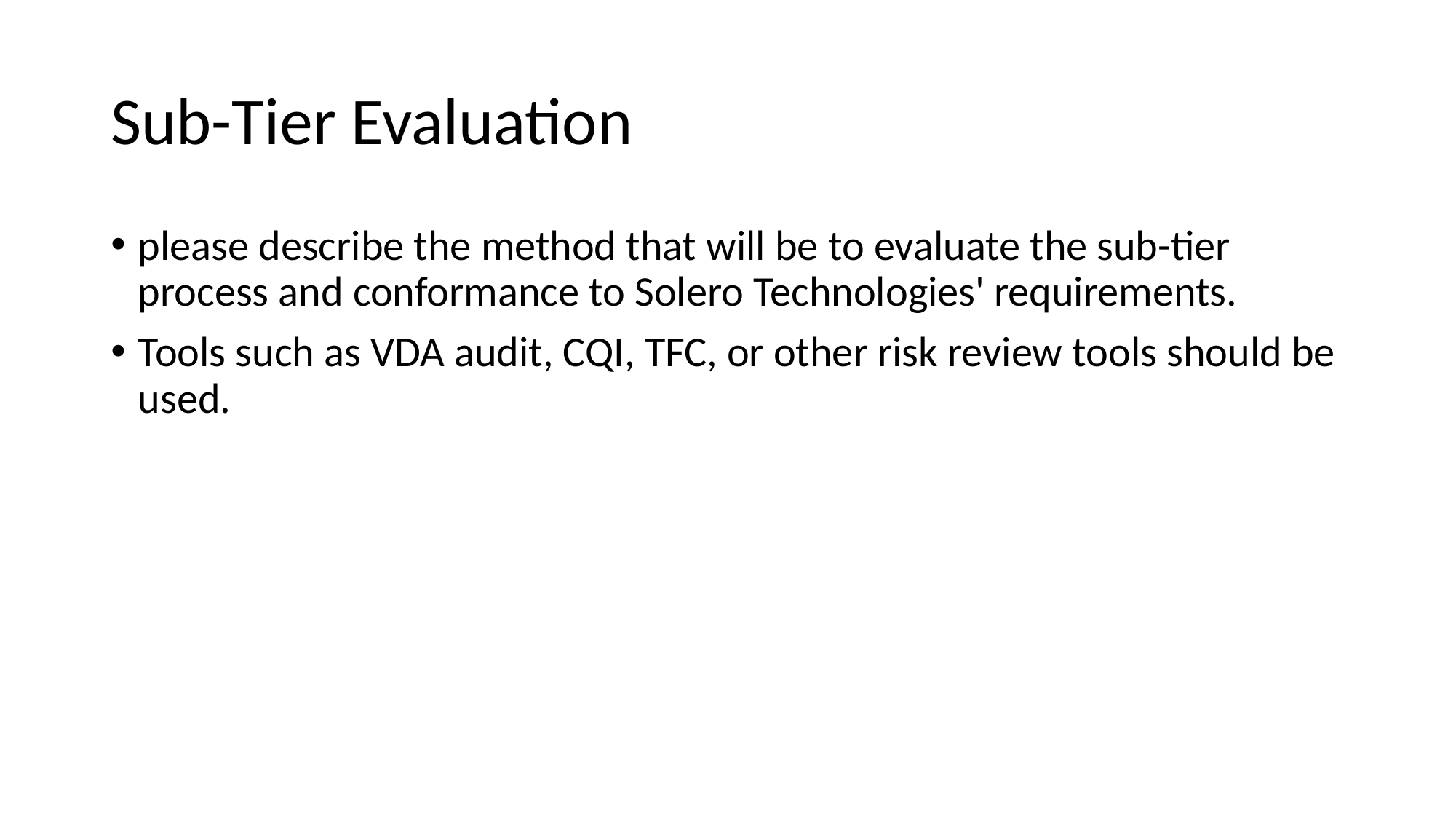

# Sub-Tier Evaluation
please describe the method that will be to evaluate the sub-tier process and conformance to Solero Technologies' requirements.
Tools such as VDA audit, CQI, TFC, or other risk review tools should be used.